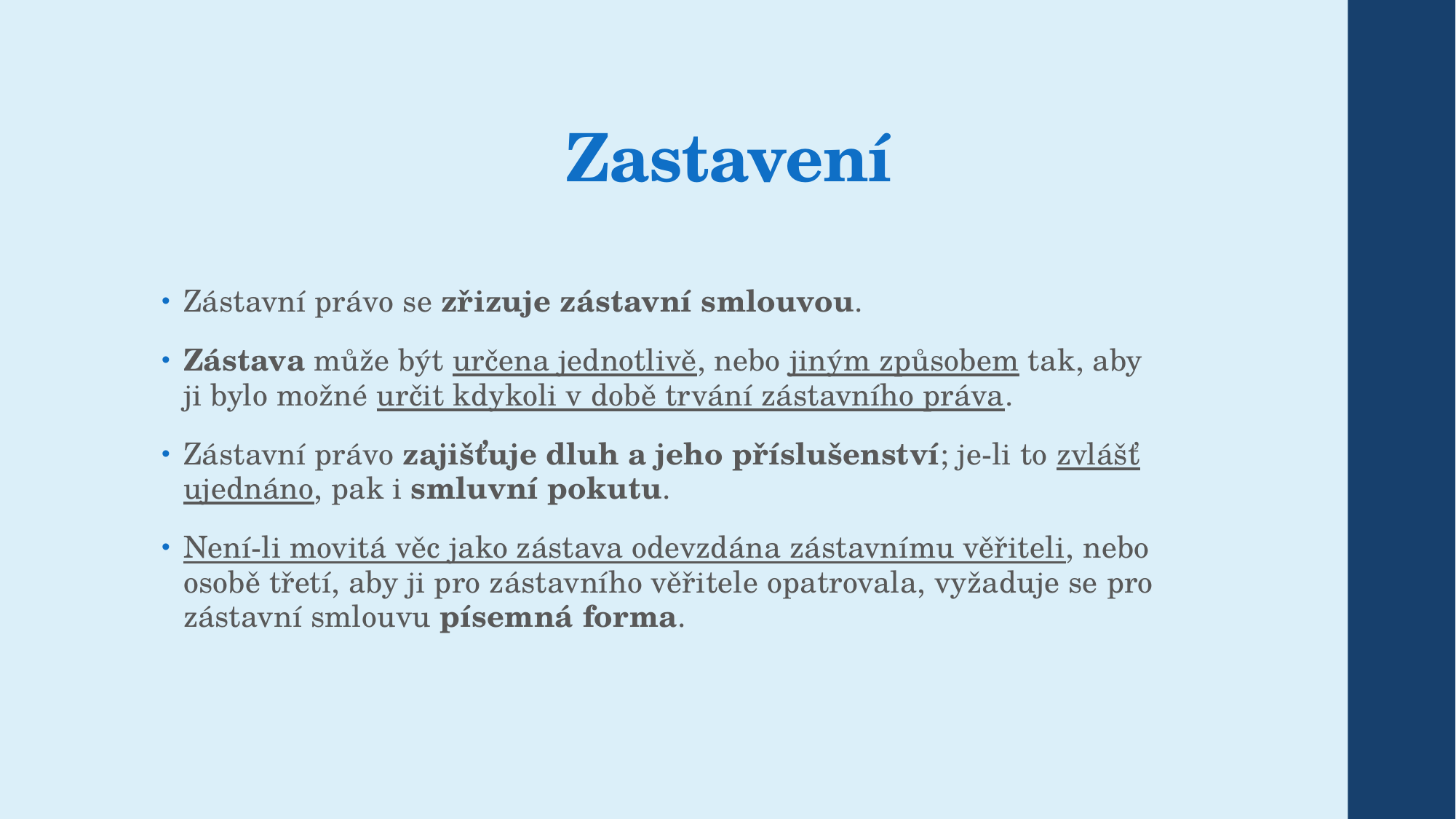

# Zastavení

Zástavní právo se zřizuje zástavní smlouvou.
Zástava může být určena jednotlivě, nebo jiným způsobem tak, aby ji bylo možné určit kdykoli v době trvání zástavního práva.
Zástavní právo zajišťuje dluh a jeho příslušenství; je-li to zvlášť ujednáno, pak i smluvní pokutu.
Není-li movitá věc jako zástava odevzdána zástavnímu věřiteli, nebo osobě třetí, aby ji pro zástavního věřitele opatrovala, vyžaduje se pro zástavní smlouvu písemná forma.